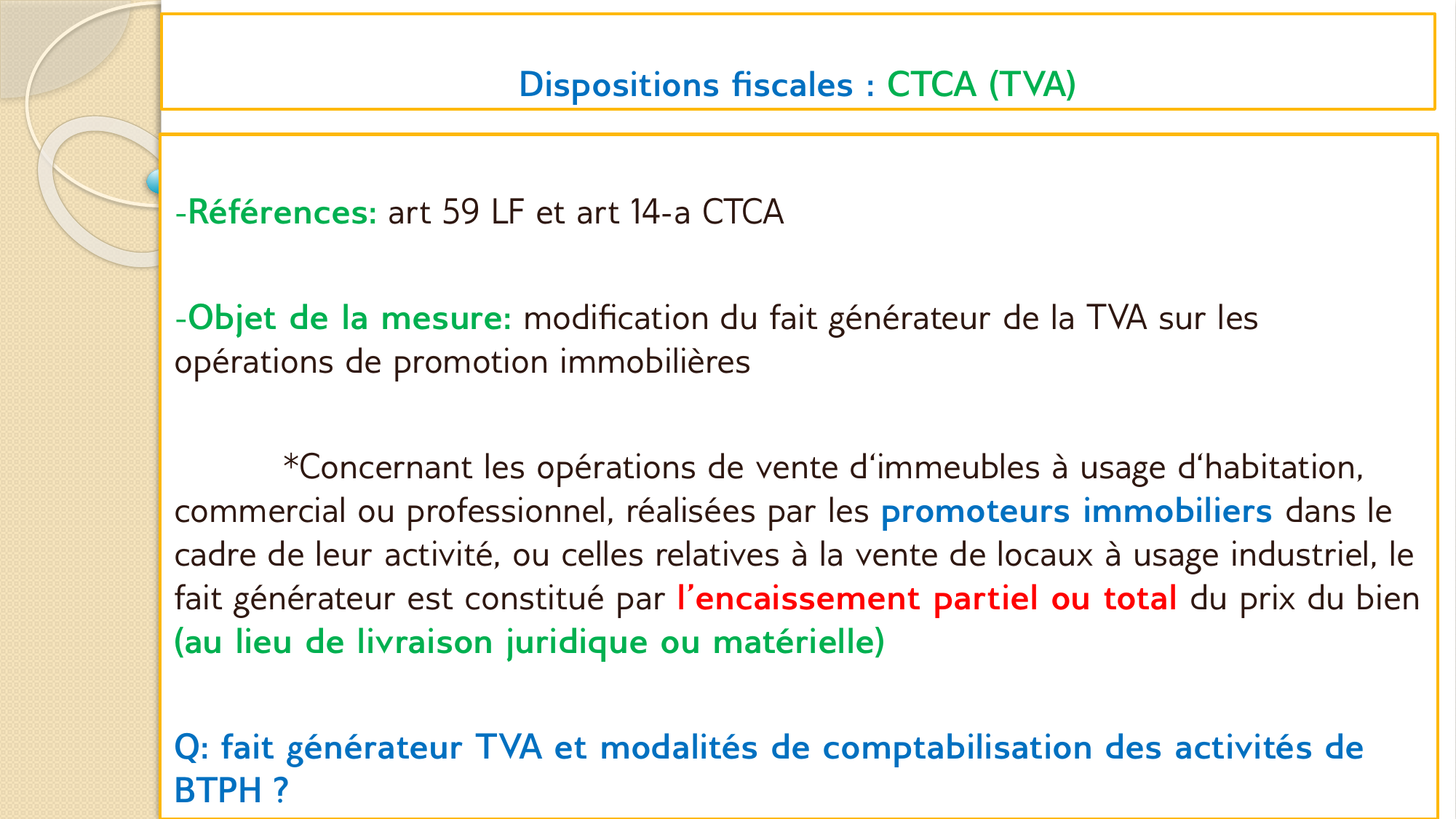

# Dispositions fiscales : CTCA (TVA)

-Références: art 59 LF et art 14-a CTCA

-Objet de la mesure: modification du fait générateur de la TVA sur les opérations de promotion immobilières

	*Concernant les opérations de vente d‘immeubles à usage d‘habitation, commercial ou professionnel, réalisées par les promoteurs immobiliers dans le cadre de leur activité, ou celles relatives à la vente de locaux à usage industriel, le fait générateur est constitué par l’encaissement partiel ou total du prix du bien (au lieu de livraison juridique ou matérielle)

Q: fait générateur TVA et modalités de comptabilisation des activités de BTPH ?